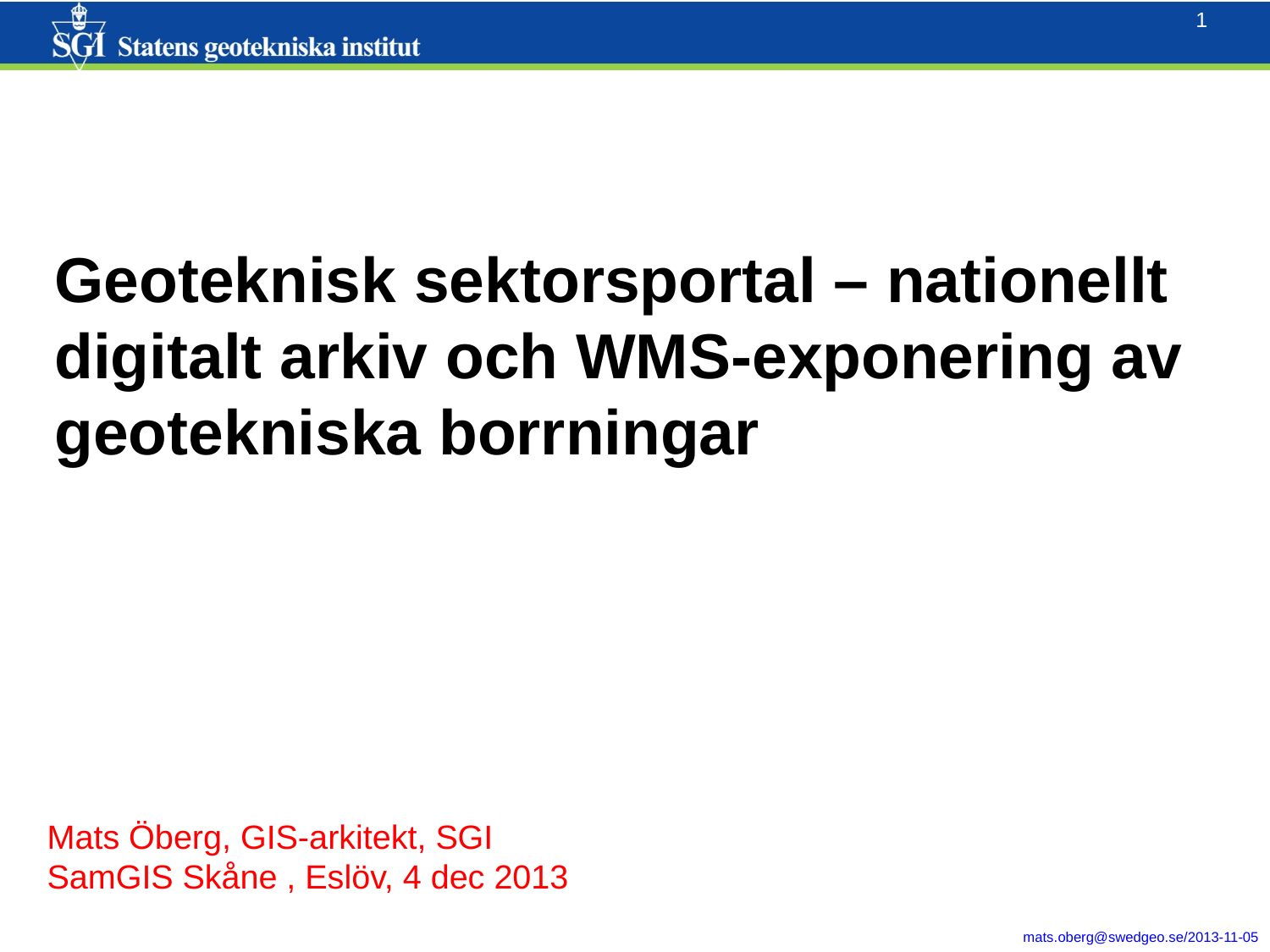

Geoteknisk sektorsportal – nationellt digitalt arkiv och WMS-exponering av geotekniska borrningar
Mats Öberg, GIS-arkitekt, SGI
SamGIS Skåne , Eslöv, 4 dec 2013